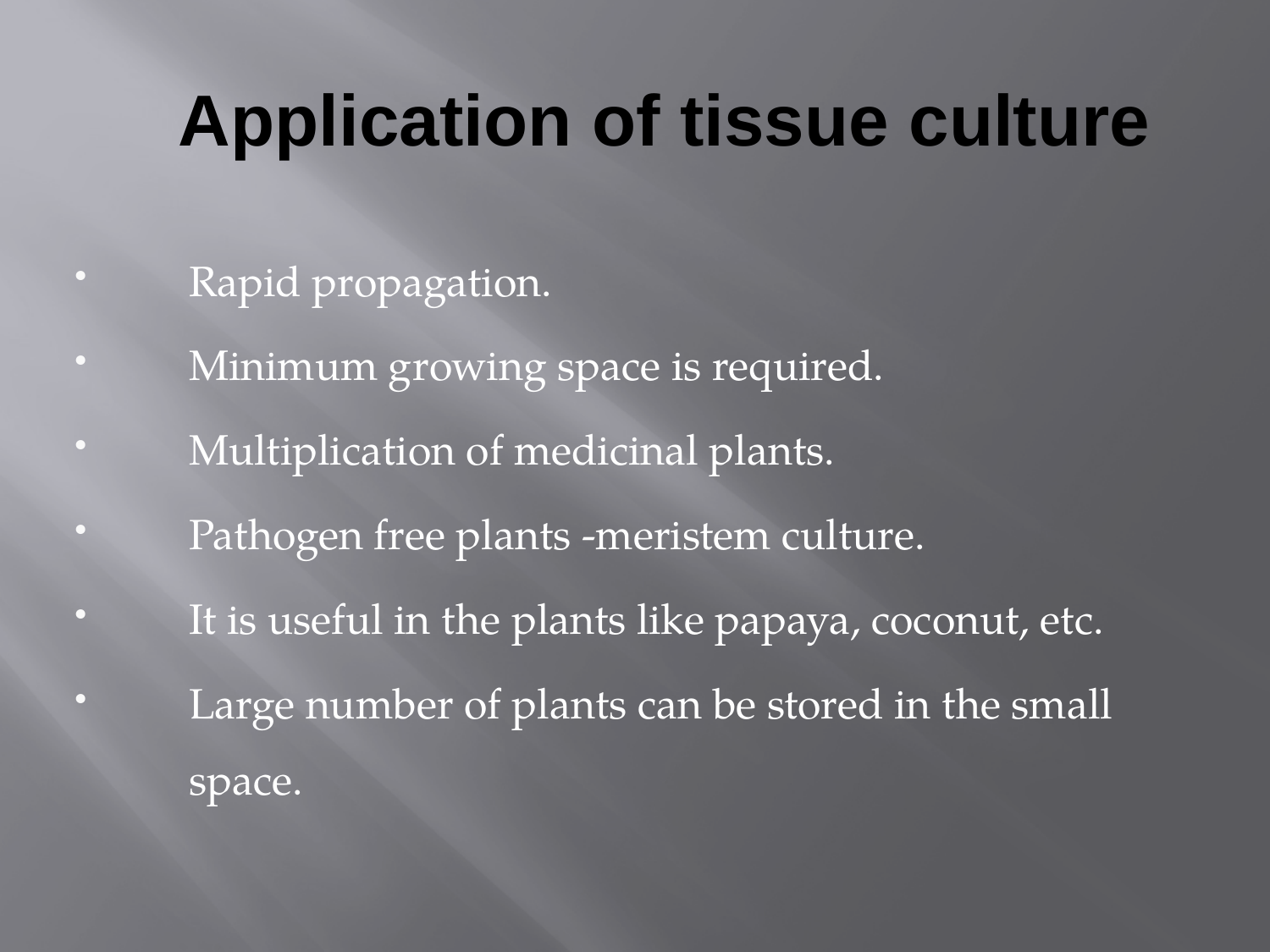

# Application of tissue culture
Rapid propagation.
Minimum growing space is required.
Multiplication of medicinal plants.
Pathogen free plants -meristem culture.
It is useful in the plants like papaya, coconut, etc.
Large number of plants can be stored in the small space.